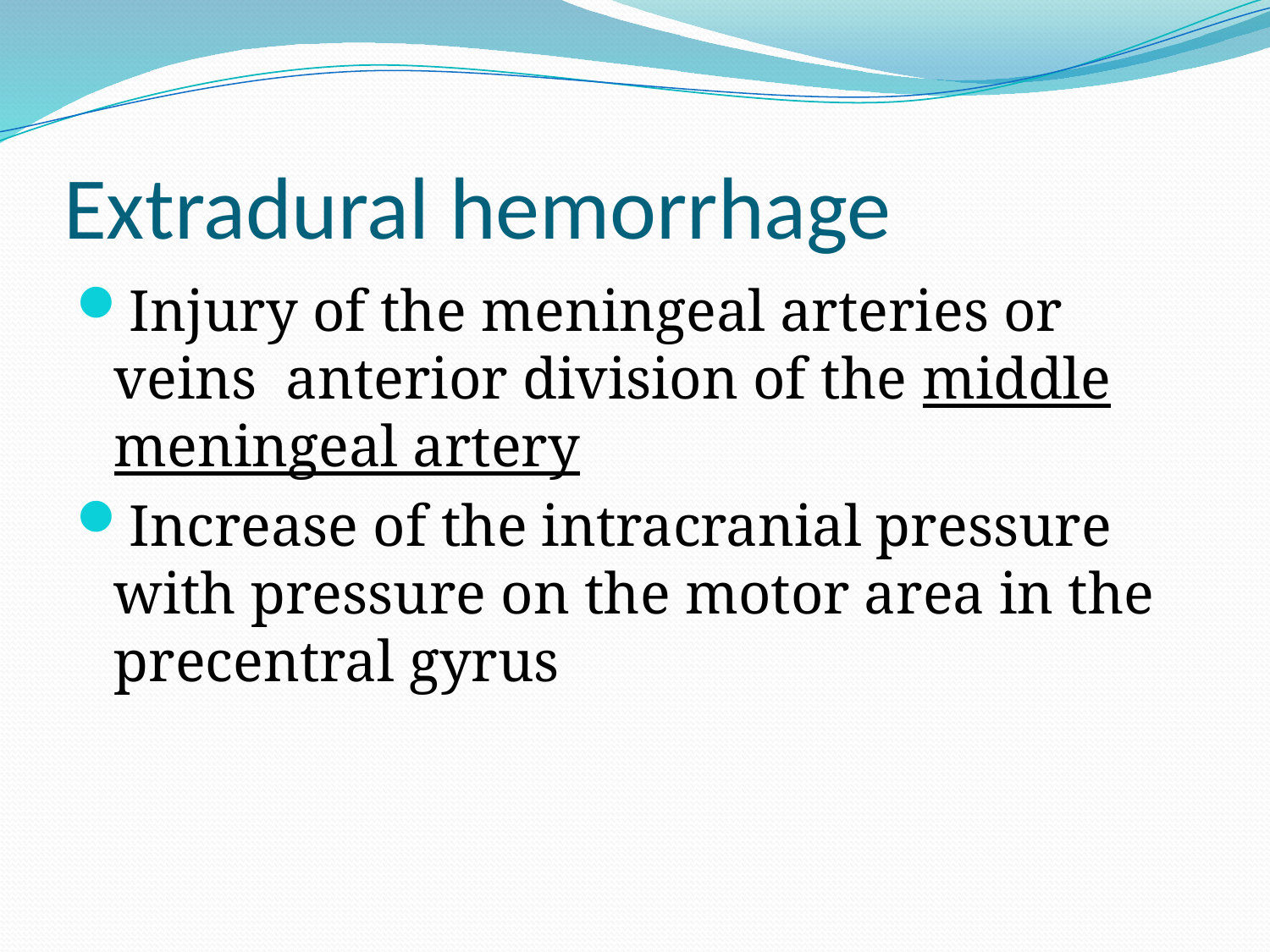

# Extradural hemorrhage
Injury of the meningeal arteries or veins  anterior division of the middle meningeal artery
Increase of the intracranial pressure  with pressure on the motor area in the precentral gyrus